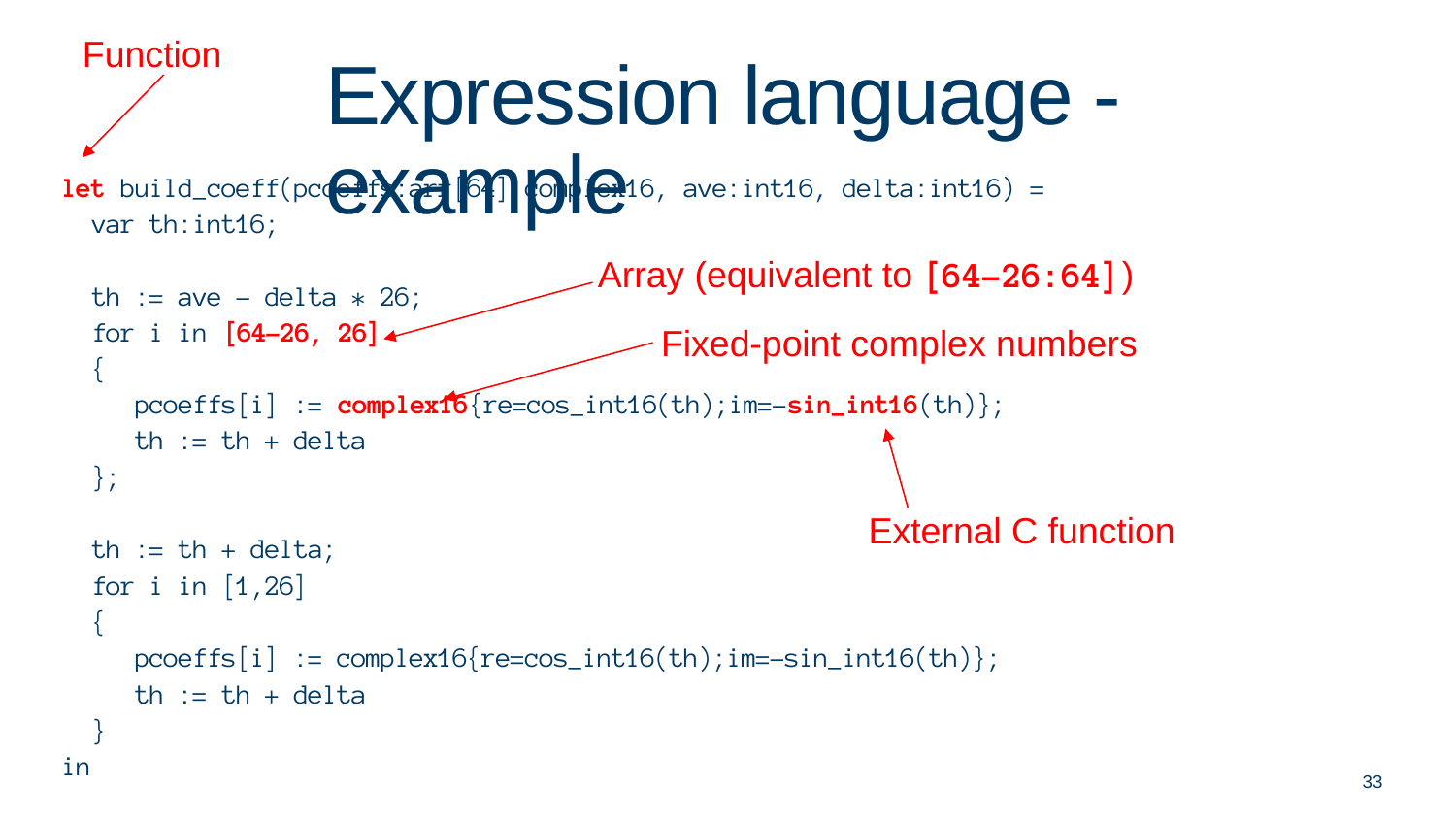

Function
# Expression language - example
let build_coeff(pcoeffs:arr[64] complex16, ave:int16, delta:int16) =
  var th:int16;

  th := ave - delta * 26;
  for i in [64-26, 26]
  {
     pcoeffs[i] := complex16{re=cos_int16(th);im=-sin_int16(th)};
     th := th + delta
  };

  th := th + delta;
  for i in [1,26]
  {
     pcoeffs[i] := complex16{re=cos_int16(th);im=-sin_int16(th)};
     th := th + delta
  }
in
Array (equivalent to [64-26:64])
Fixed-point complex numbers
External C function
33